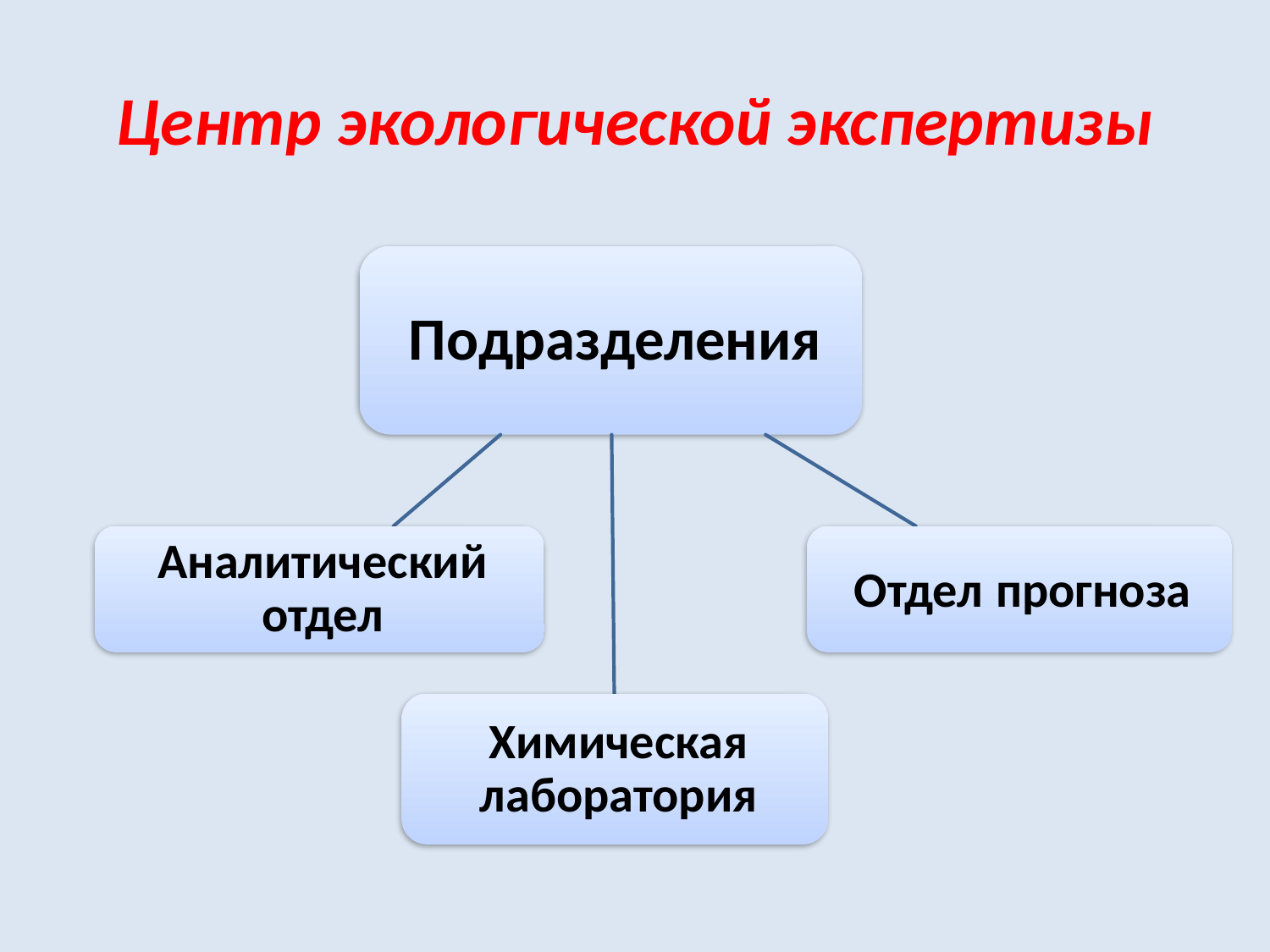

# Центр экологической экспертизы
Подразделения
Химическая лаборатория
Отдел прогноза
Аналитический отдел